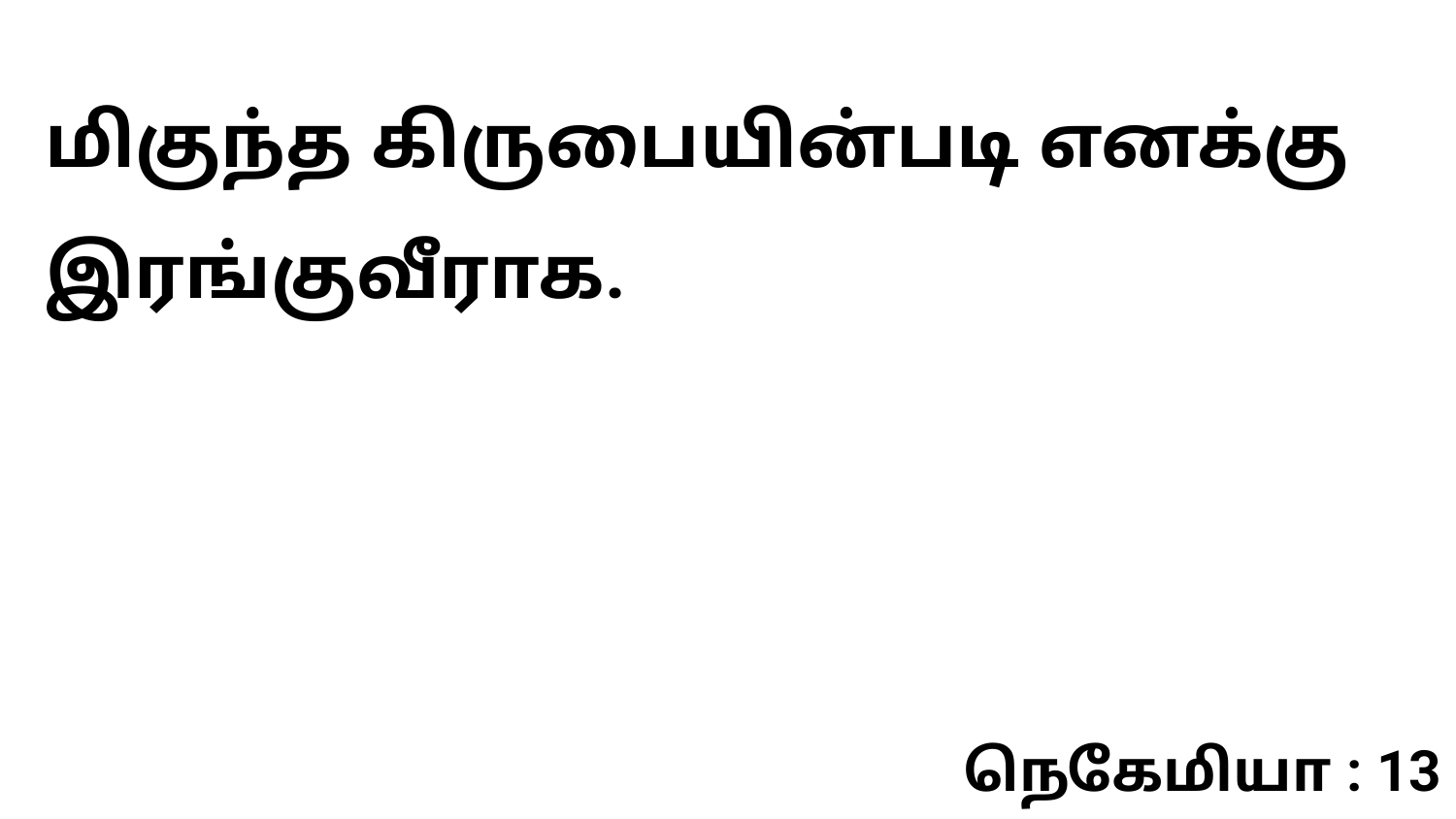

மிகுந்த கிருபையின்படி எனக்கு இரங்குவீராக.
நெகேமியா : 13